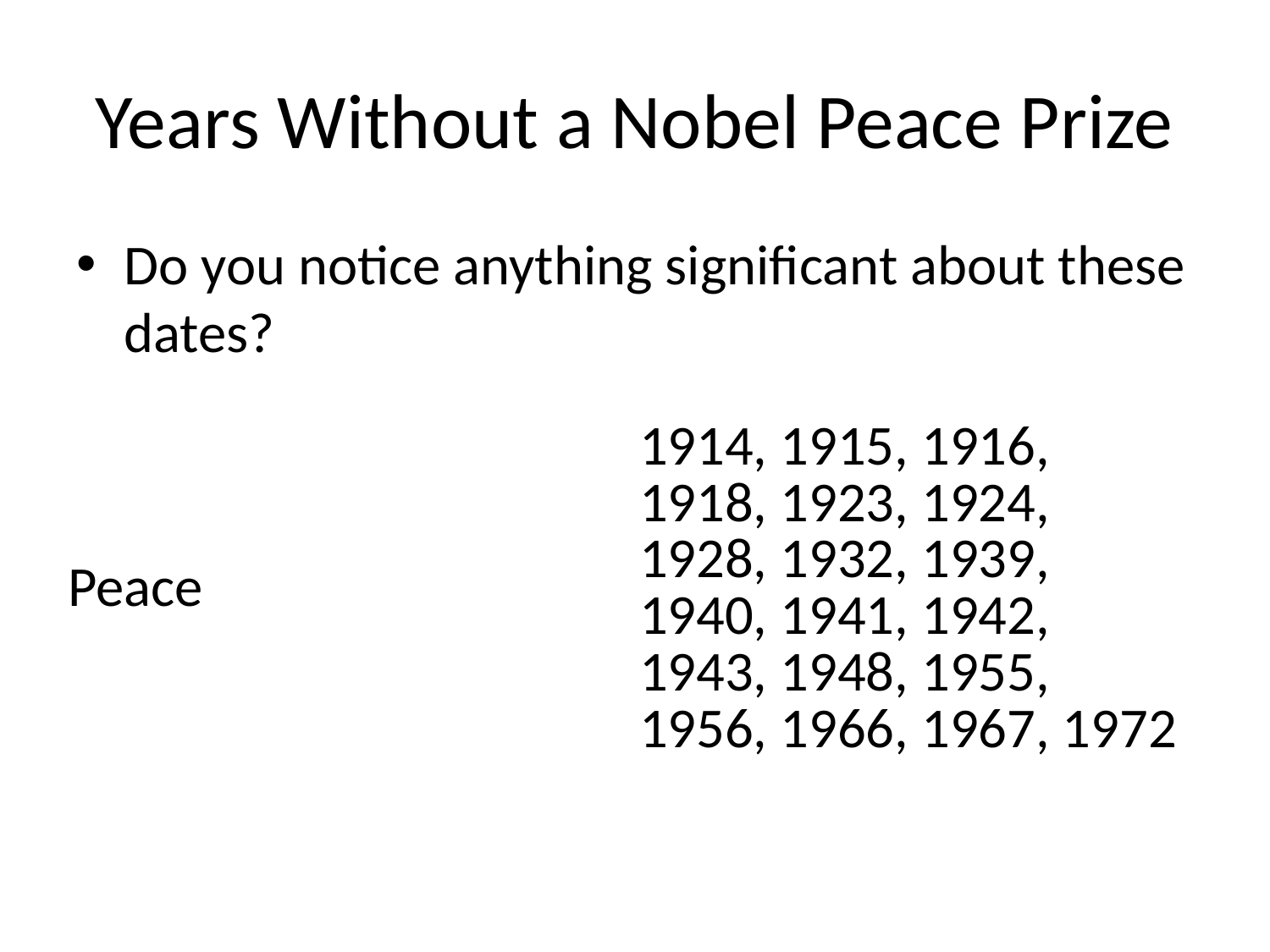

# Years Without a Nobel Peace Prize
Do you notice anything significant about these dates?

| Peace | 1914, 1915, 1916, 1918, 1923, 1924, 1928, 1932, 1939, 1940, 1941, 1942, 1943, 1948, 1955, 1956, 1966, 1967, 1972 |
| --- | --- |